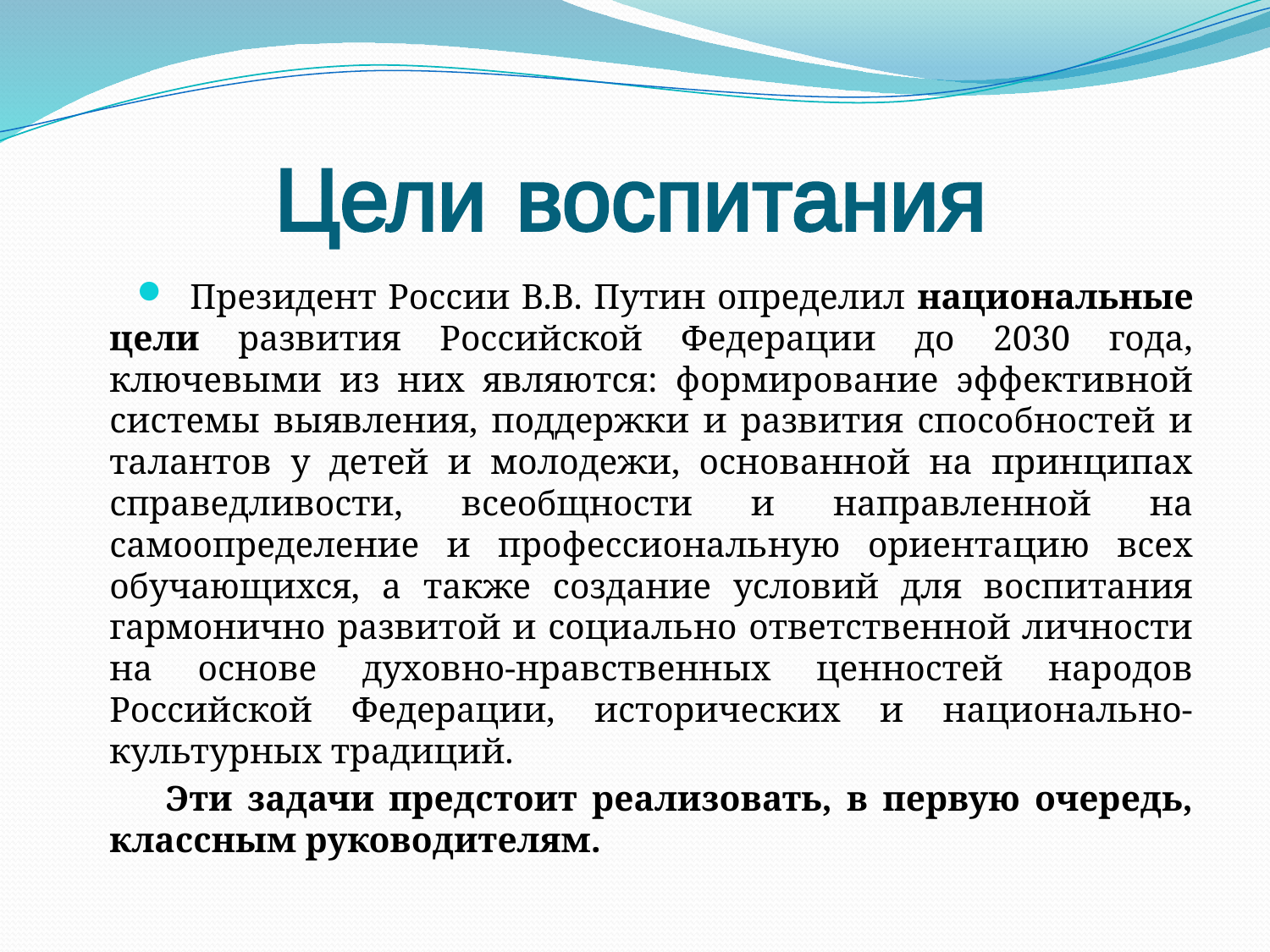

# Цели воспитания
Президент России В.В. Путин определил национальные цели развития Российской Федерации до 2030 года, ключевыми из них являются: формирование эффективной системы выявления, поддержки и развития способностей и талантов у детей и молодежи, основанной на принципах справедливости, всеобщности и направленной на самоопределение и профессиональную ориентацию всех обучающихся, а также создание условий для воспитания гармонично развитой и социально ответственной личности на основе духовно-нравственных ценностей народов Российской Федерации, исторических и национально-культурных традиций.
Эти задачи предстоит реализовать, в первую очередь, классным руководителям.